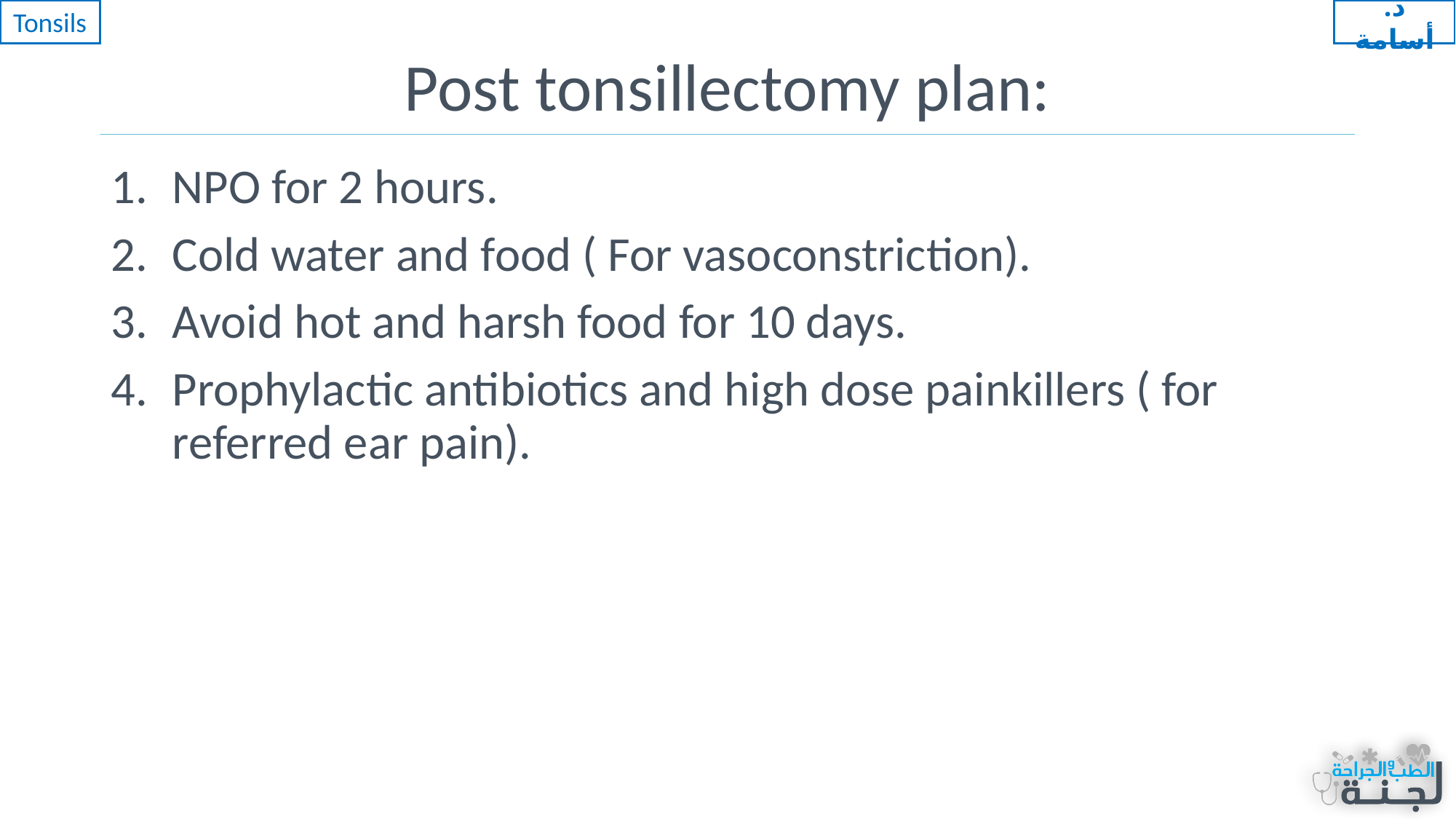

Tonsils
د. أسامة
# Post tonsillectomy plan:
NPO for 2 hours.
Cold water and food ( For vasoconstriction).
Avoid hot and harsh food for 10 days.
Prophylactic antibiotics and high dose painkillers ( for referred ear pain).